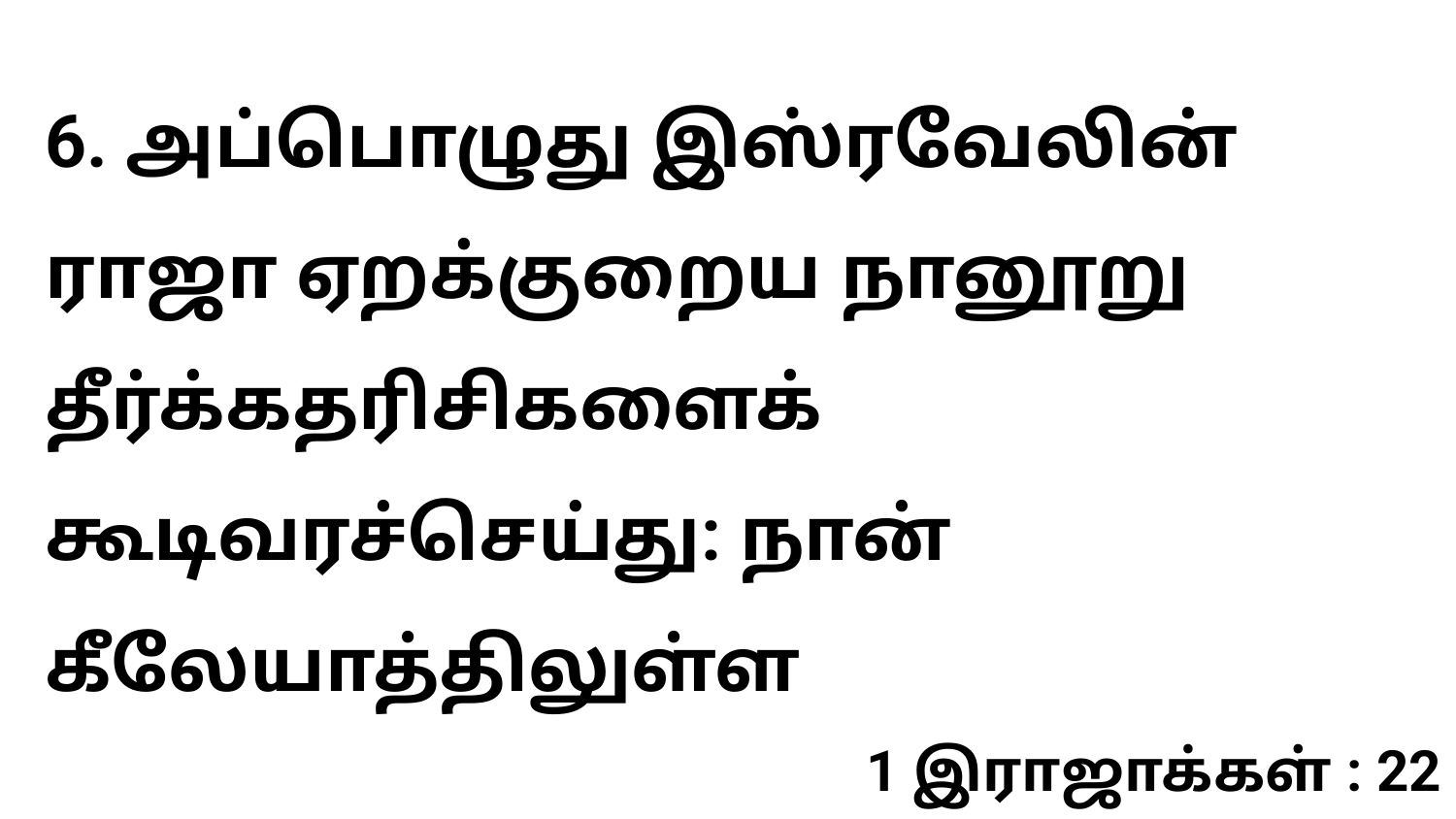

6. அப்பொழுது இஸ்ரவேலின் ராஜா ஏறக்குறைய நானூறு தீர்க்கதரிசிகளைக் கூடிவரச்செய்து: நான் கீலேயாத்திலுள்ள
1 இராஜாக்கள் : 22